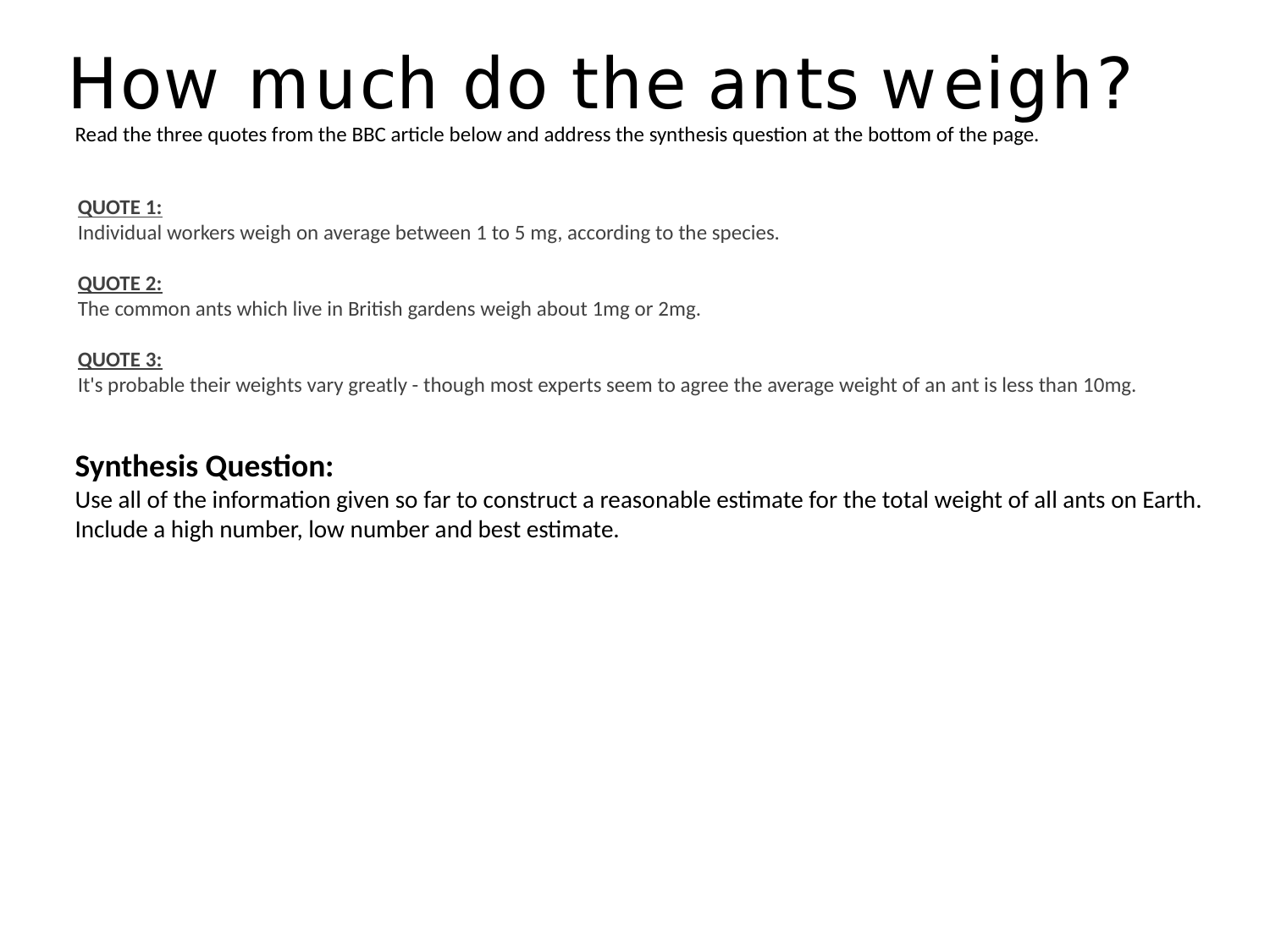

How much do the ants weigh?
Read the three quotes from the BBC article below and address the synthesis question at the bottom of the page.
QUOTE 1:
Individual workers weigh on average between 1 to 5 mg, according to the species.

QUOTE 2:
The common ants which live in British gardens weigh about 1mg or 2mg.

QUOTE 3:
It's probable their weights vary greatly - though most experts seem to agree the average weight of an ant is less than 10mg.

Synthesis Question:
Use all of the information given so far to construct a reasonable estimate for the total weight of all ants on Earth. Include a high number, low number and best estimate.